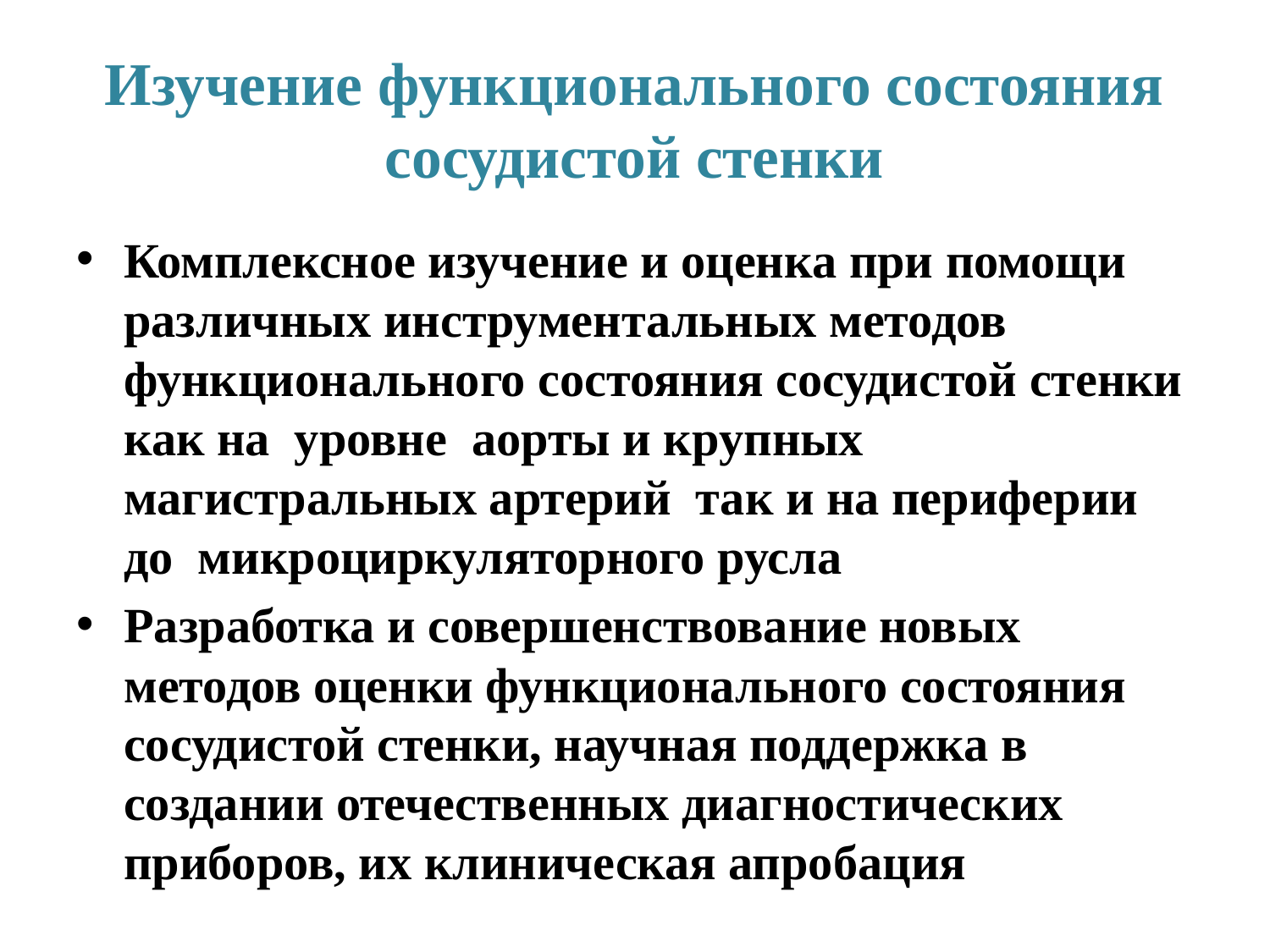

# Изучение функционального состояния сосудистой стенки
Комплексное изучение и оценка при помощи различных инструментальных методов функционального состояния сосудистой стенки как на  уровне  аорты и крупных магистральных артерий  так и на периферии до  микроциркуляторного русла
Разработка и совершенствование новых методов оценки функционального состояния сосудистой стенки, научная поддержка в создании отечественных диагностических приборов, их клиническая апробация